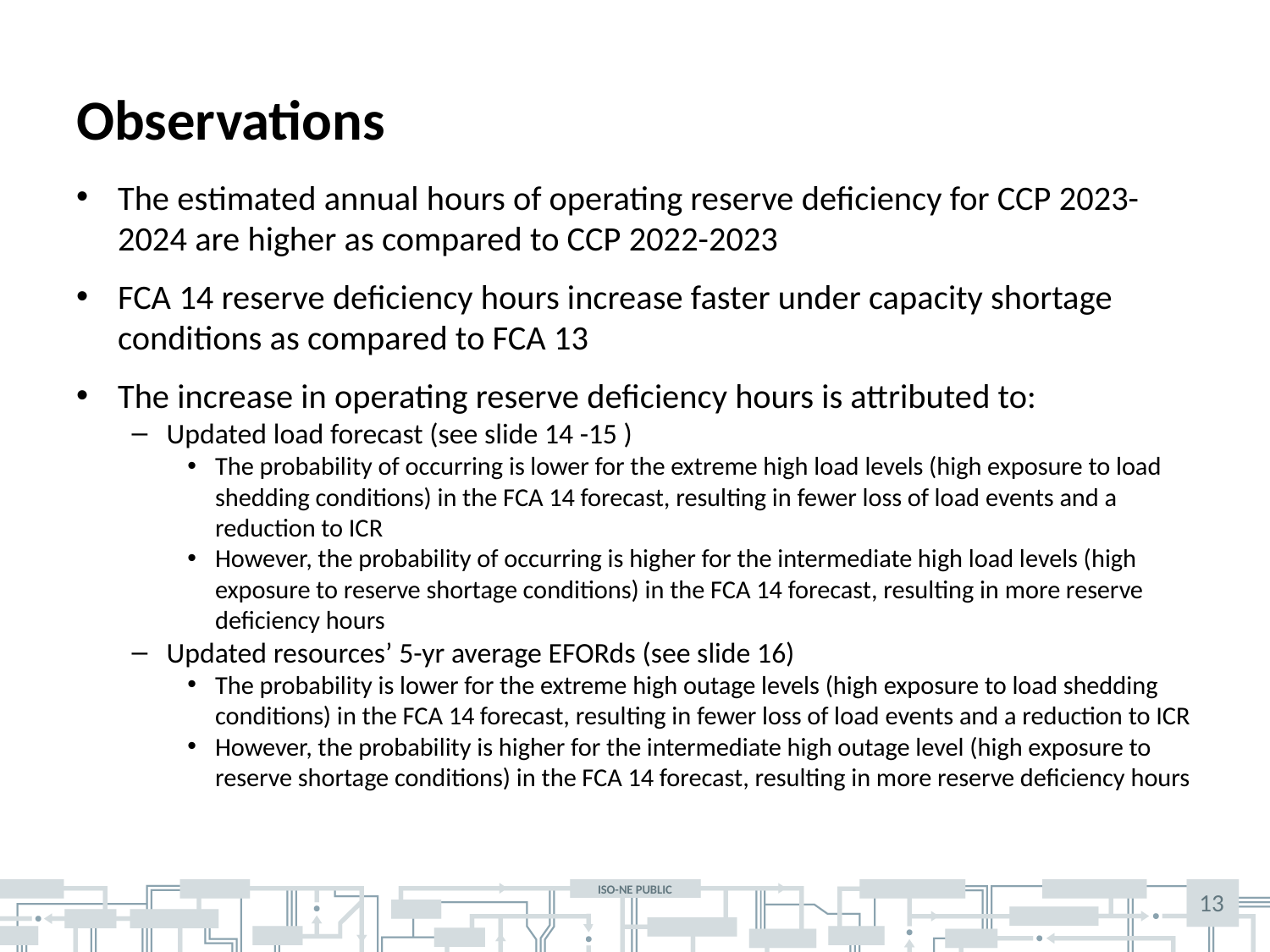

# Observations
The estimated annual hours of operating reserve deficiency for CCP 2023-2024 are higher as compared to CCP 2022-2023
FCA 14 reserve deficiency hours increase faster under capacity shortage conditions as compared to FCA 13
The increase in operating reserve deficiency hours is attributed to:
Updated load forecast (see slide 14 -15 )
The probability of occurring is lower for the extreme high load levels (high exposure to load shedding conditions) in the FCA 14 forecast, resulting in fewer loss of load events and a reduction to ICR
However, the probability of occurring is higher for the intermediate high load levels (high exposure to reserve shortage conditions) in the FCA 14 forecast, resulting in more reserve deficiency hours
Updated resources’ 5-yr average EFORds (see slide 16)
The probability is lower for the extreme high outage levels (high exposure to load shedding conditions) in the FCA 14 forecast, resulting in fewer loss of load events and a reduction to ICR
However, the probability is higher for the intermediate high outage level (high exposure to reserve shortage conditions) in the FCA 14 forecast, resulting in more reserve deficiency hours
13